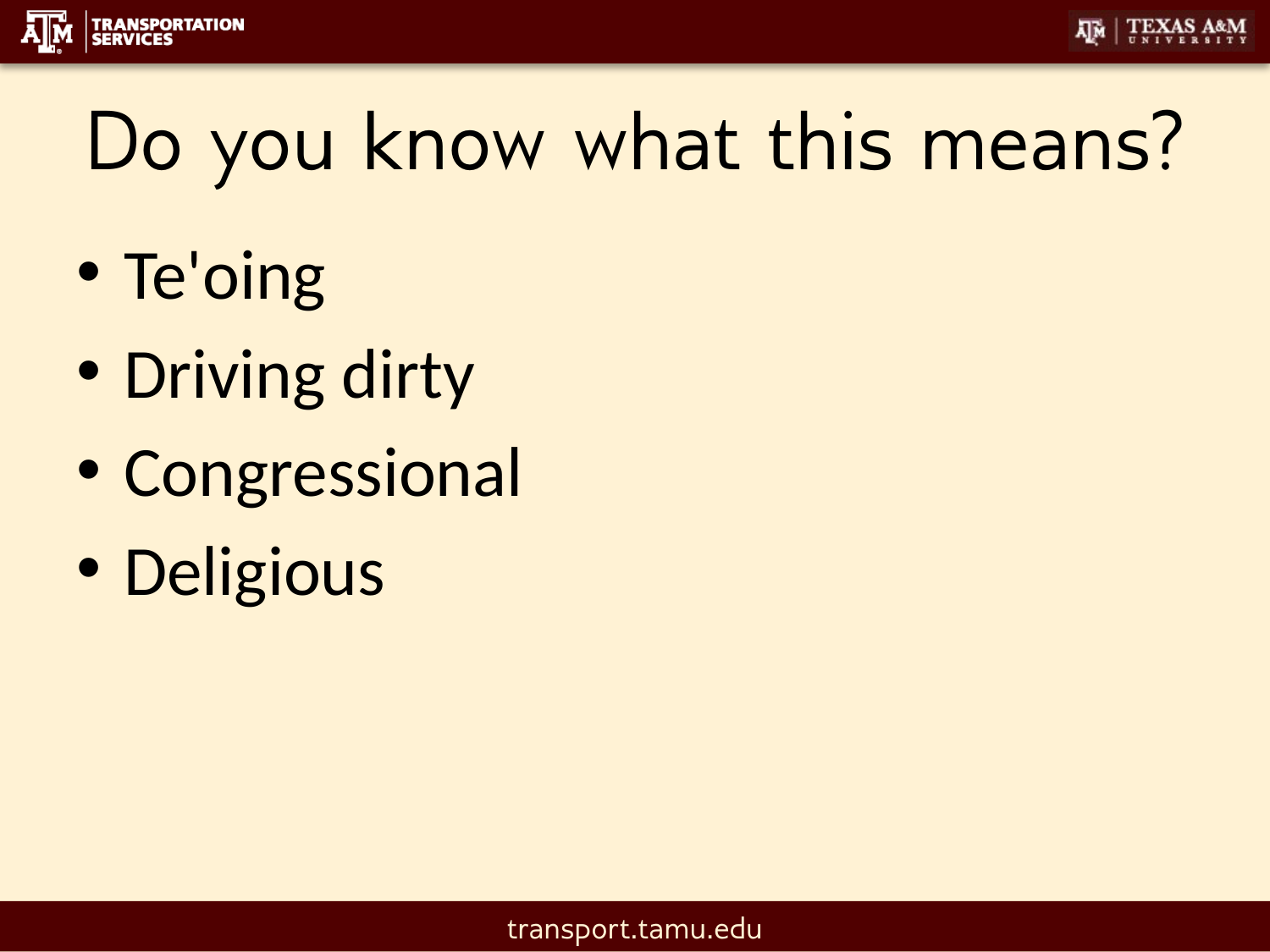

# Do you know what this means?
Te'oing
Driving dirty
Congressional
Deligious